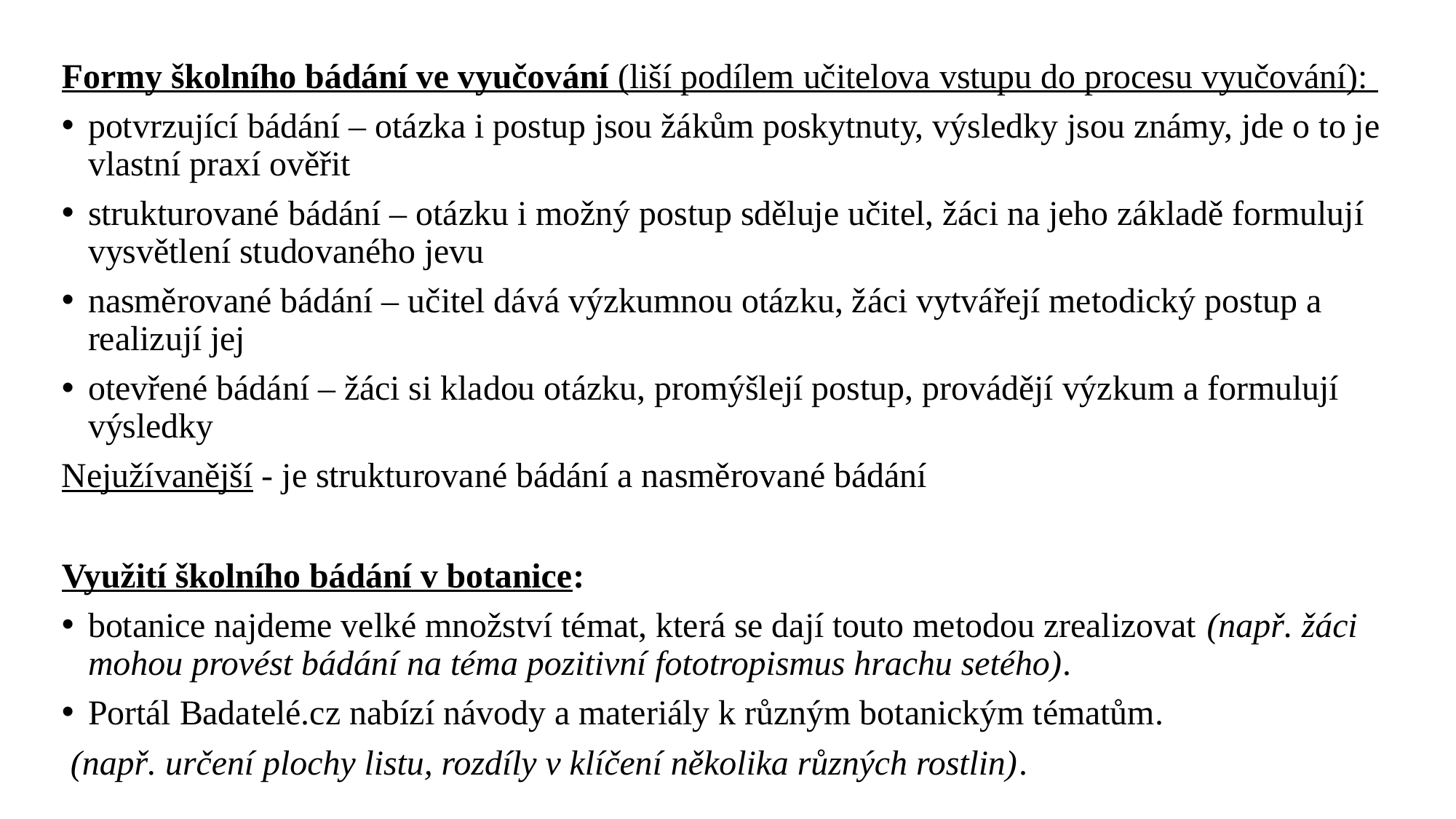

Formy školního bádání ve vyučování (liší podílem učitelova vstupu do procesu vyučování):
potvrzující bádání – otázka i postup jsou žákům poskytnuty, výsledky jsou známy, jde o to je vlastní praxí ověřit
strukturované bádání – otázku i možný postup sděluje učitel, žáci na jeho základě formulují vysvětlení studovaného jevu
nasměrované bádání – učitel dává výzkumnou otázku, žáci vytvářejí metodický postup a realizují jej
otevřené bádání – žáci si kladou otázku, promýšlejí postup, provádějí výzkum a formulují výsledky
Nejužívanější - je strukturované bádání a nasměrované bádání

Využití školního bádání v botanice:
botanice najdeme velké množství témat, která se dají touto metodou zrealizovat (např. žáci mohou provést bádání na téma pozitivní fototropismus hrachu setého).
Portál Badatelé.cz nabízí návody a materiály k různým botanickým tématům.
 (např. určení plochy listu, rozdíly v klíčení několika různých rostlin).